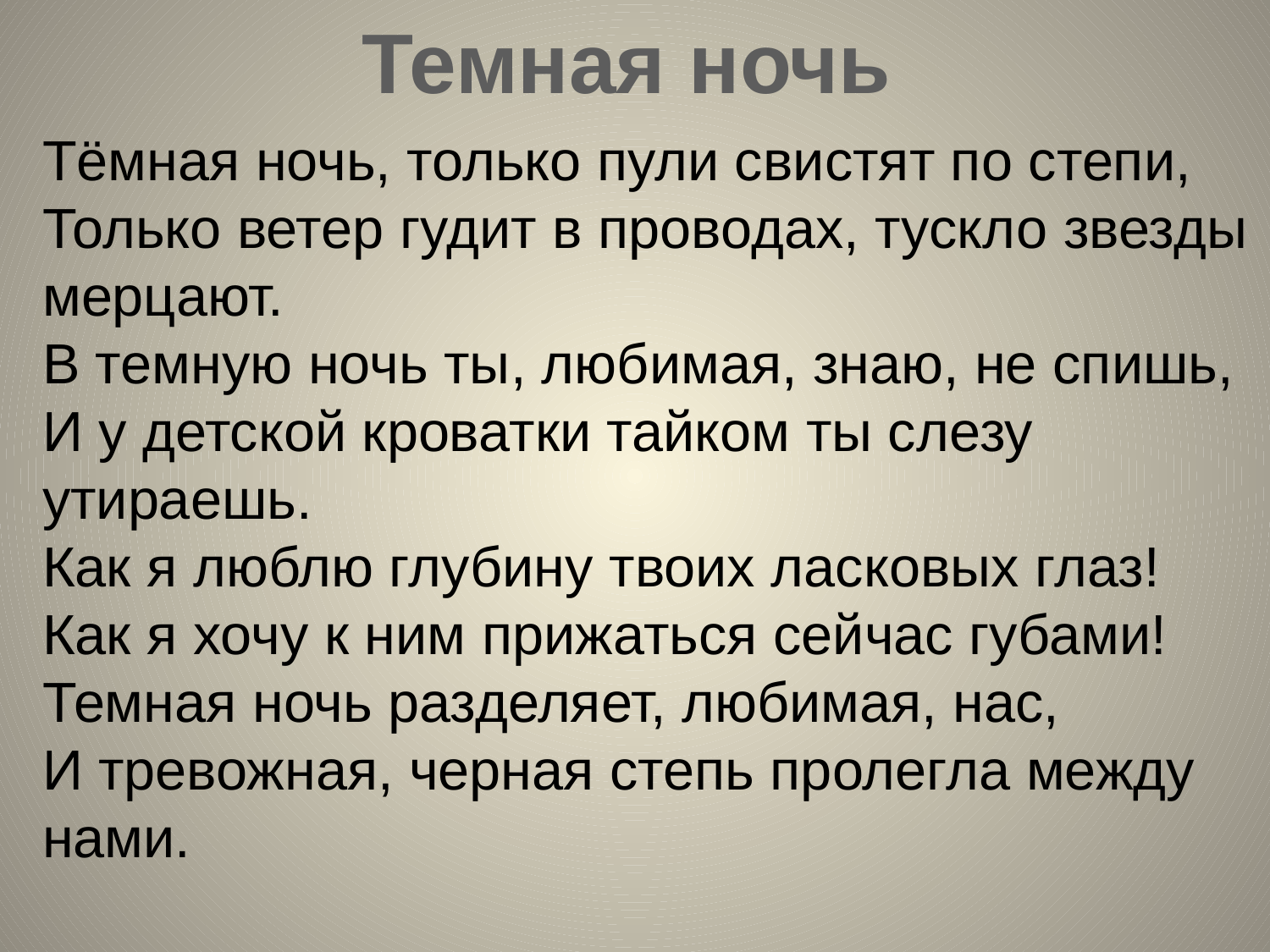

Темная ночь
Тёмная ночь, только пули свистят по степи,
Только ветер гудит в проводах, тускло звезды мерцают.
В темную ночь ты, любимая, знаю, не спишь,
И у детской кроватки тайком ты слезу утираешь.
Как я люблю глубину твоих ласковых глаз!
Как я хочу к ним прижаться сейчас губами!
Темная ночь разделяет, любимая, нас,
И тревожная, черная степь пролегла между нами.